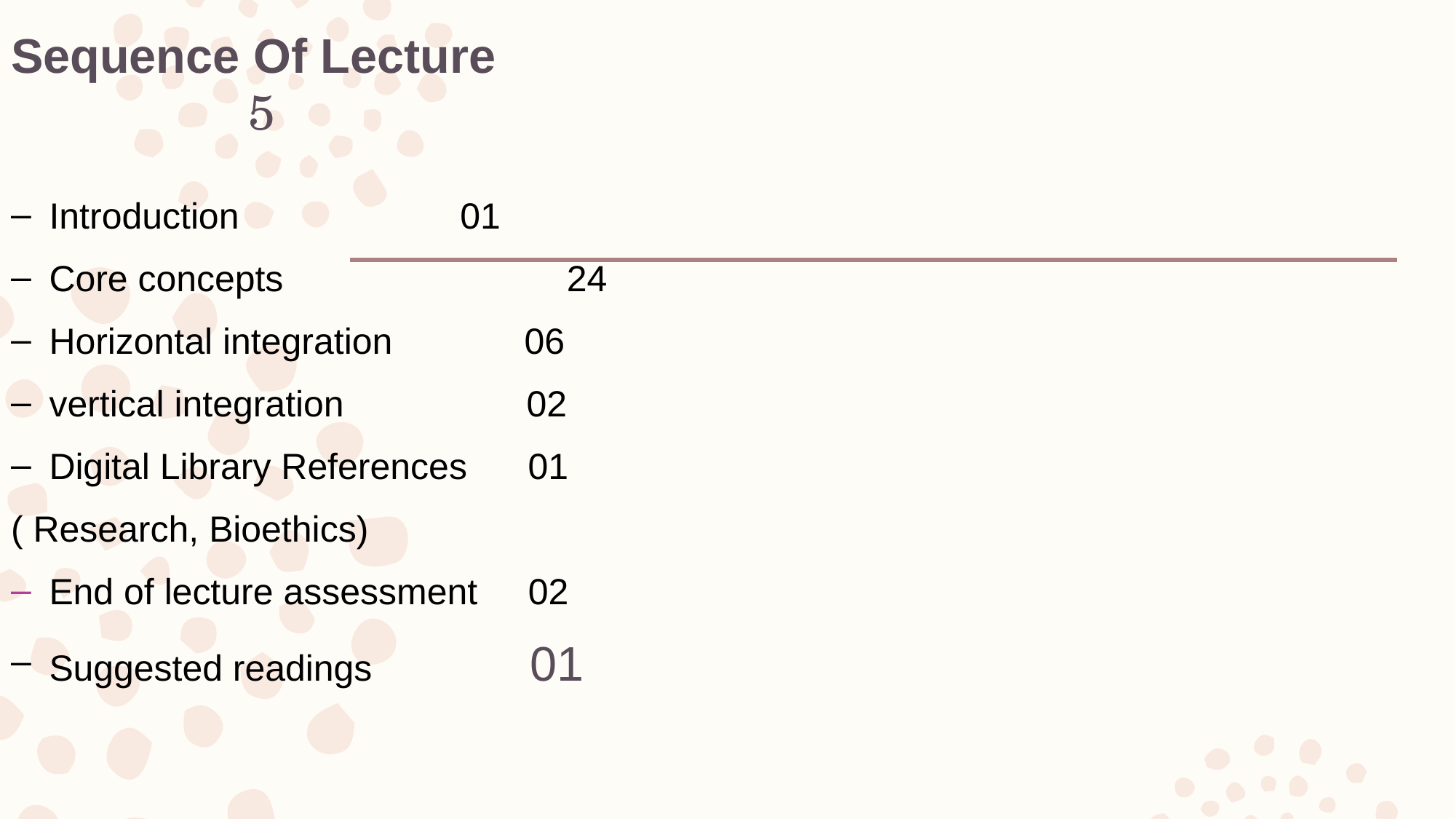

# Sequence Of Lecture
5
Introduction	                   01
Core concepts		        24
Horizontal integration             06
vertical integration                  02
Digital Library References      01
( Research, Bioethics)
End of lecture assessment     02
Suggested readings            01